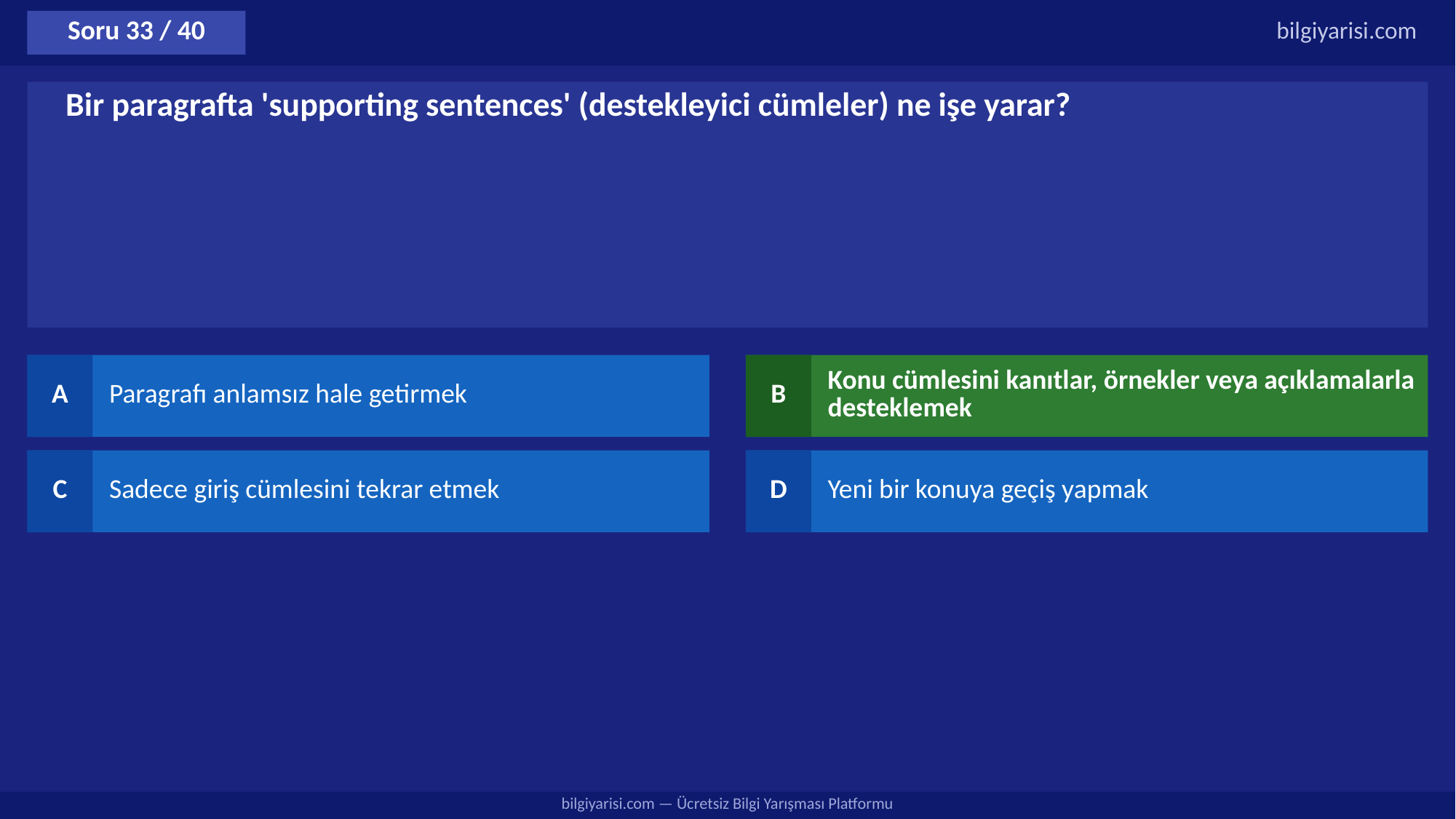

Soru 33 / 40
bilgiyarisi.com

Bir paragrafta 'supporting sentences' (destekleyici cümleler) ne işe yarar?

A
Paragrafı anlamsız hale getirmek

B
Konu cümlesini kanıtlar, örnekler veya açıklamalarla desteklemek

C
Sadece giriş cümlesini tekrar etmek

D
Yeni bir konuya geçiş yapmak
bilgiyarisi.com — Ücretsiz Bilgi Yarışması Platformu